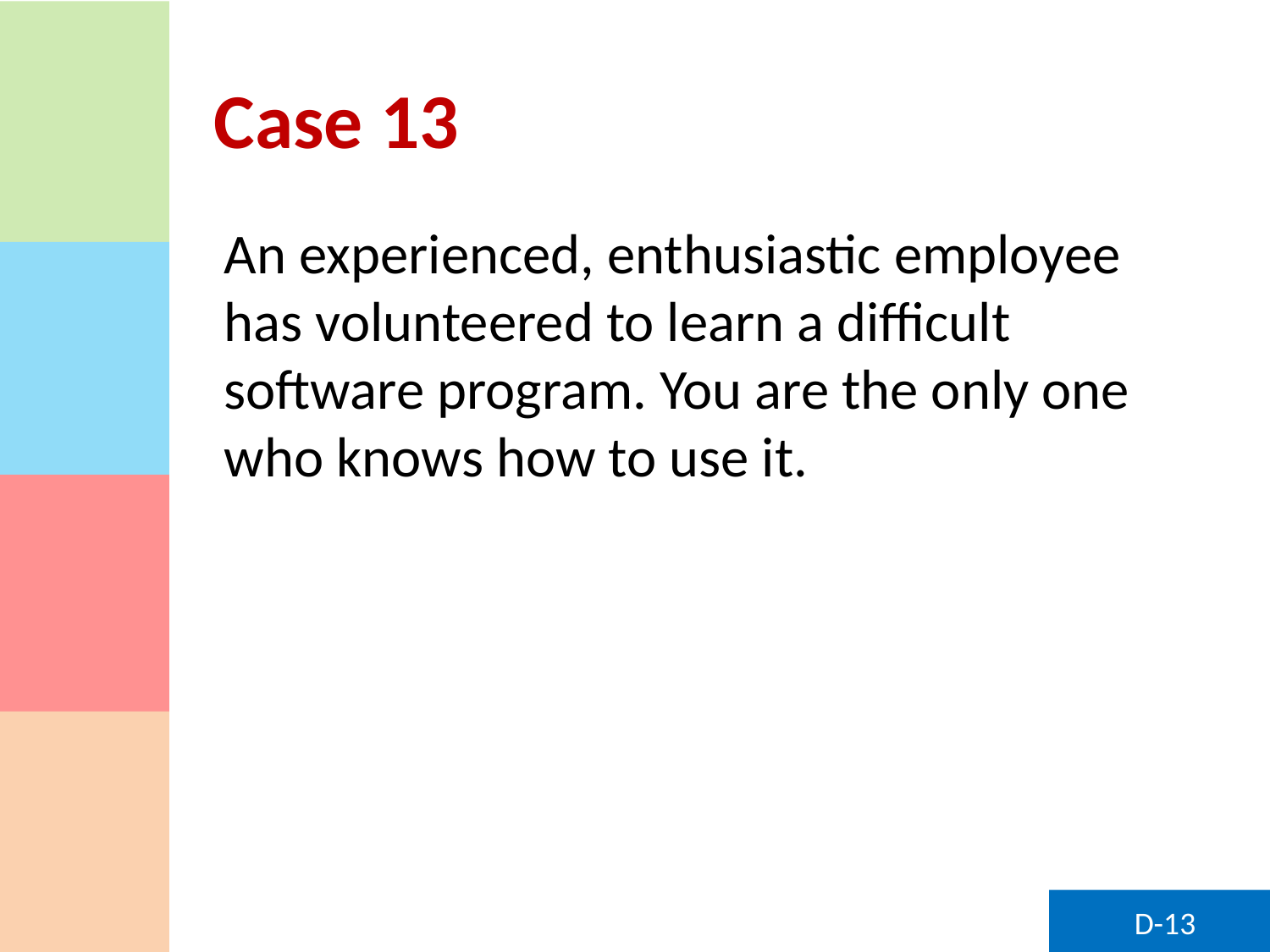

# Case 13
An experienced, enthusiastic employee has volunteered to learn a difficult software program. You are the only one who knows how to use it.
D-13